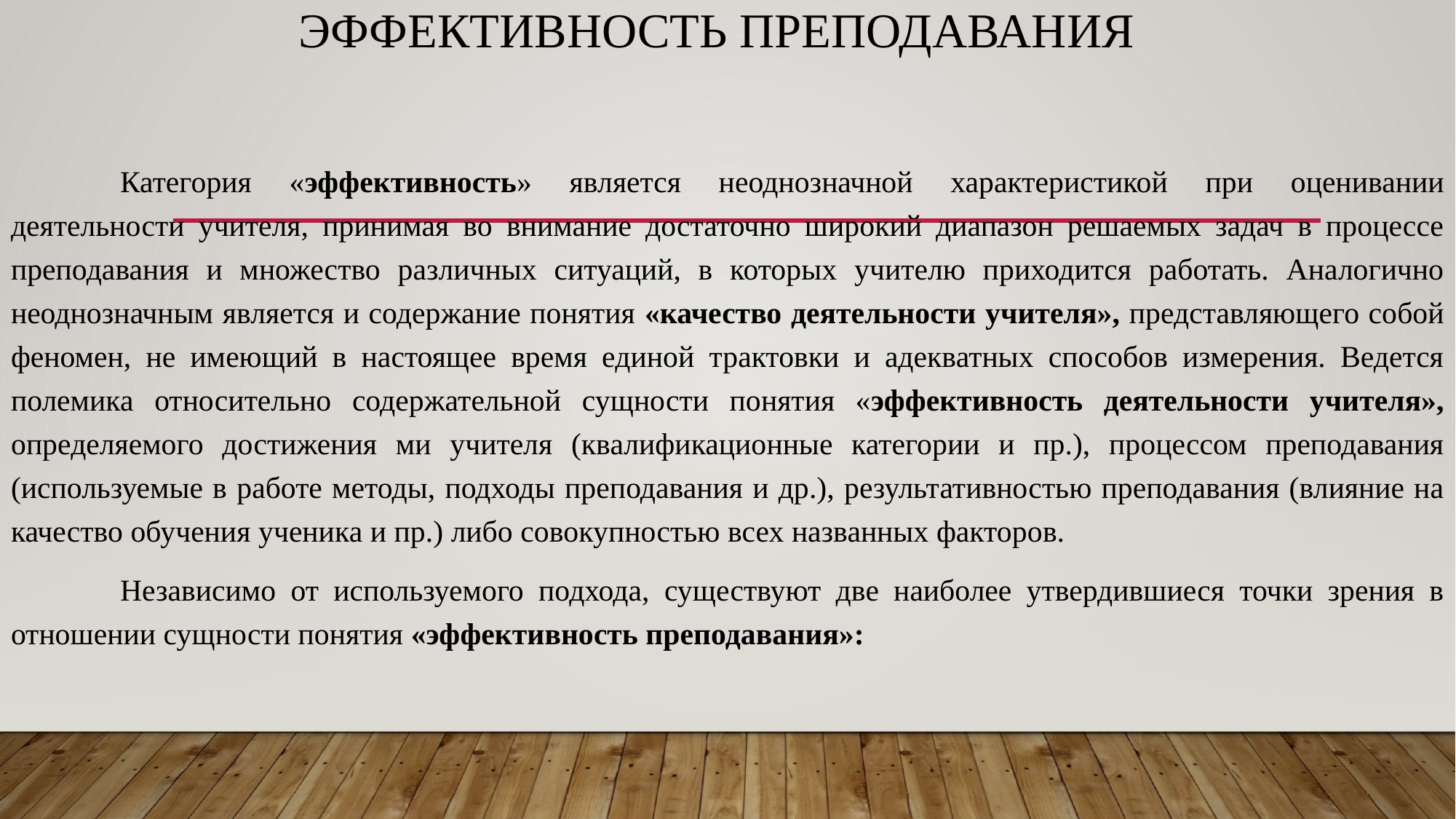

# Эффективность преподавания
	Категория «эффективность» является неоднозначной характеристикой при оценивании деятельности учителя, принимая во внимание достаточно широкий диапазон решаемых задач в процессе преподавания и множество различных ситуаций, в которых учителю приходится работать. Аналогично неоднозначным является и содержание понятия «качество деятельности учителя», представляющего собой феномен, не имеющий в настоящее время единой трактовки и адекватных способов измерения. Ведется полемика относительно содержательной сущности понятия «эффективность деятельности учителя», определяемого достижения ми учителя (квалификационные категории и пр.), процессом преподавания (используемые в работе методы, подходы преподавания и др.), результативностью преподавания (влияние на качество обучения ученика и пр.) либо совокупностью всех названных факторов.
	Независимо от используемого подхода, существуют две наиболее утвердившиеся точки зрения в отношении сущности понятия «эффективность преподавания»: